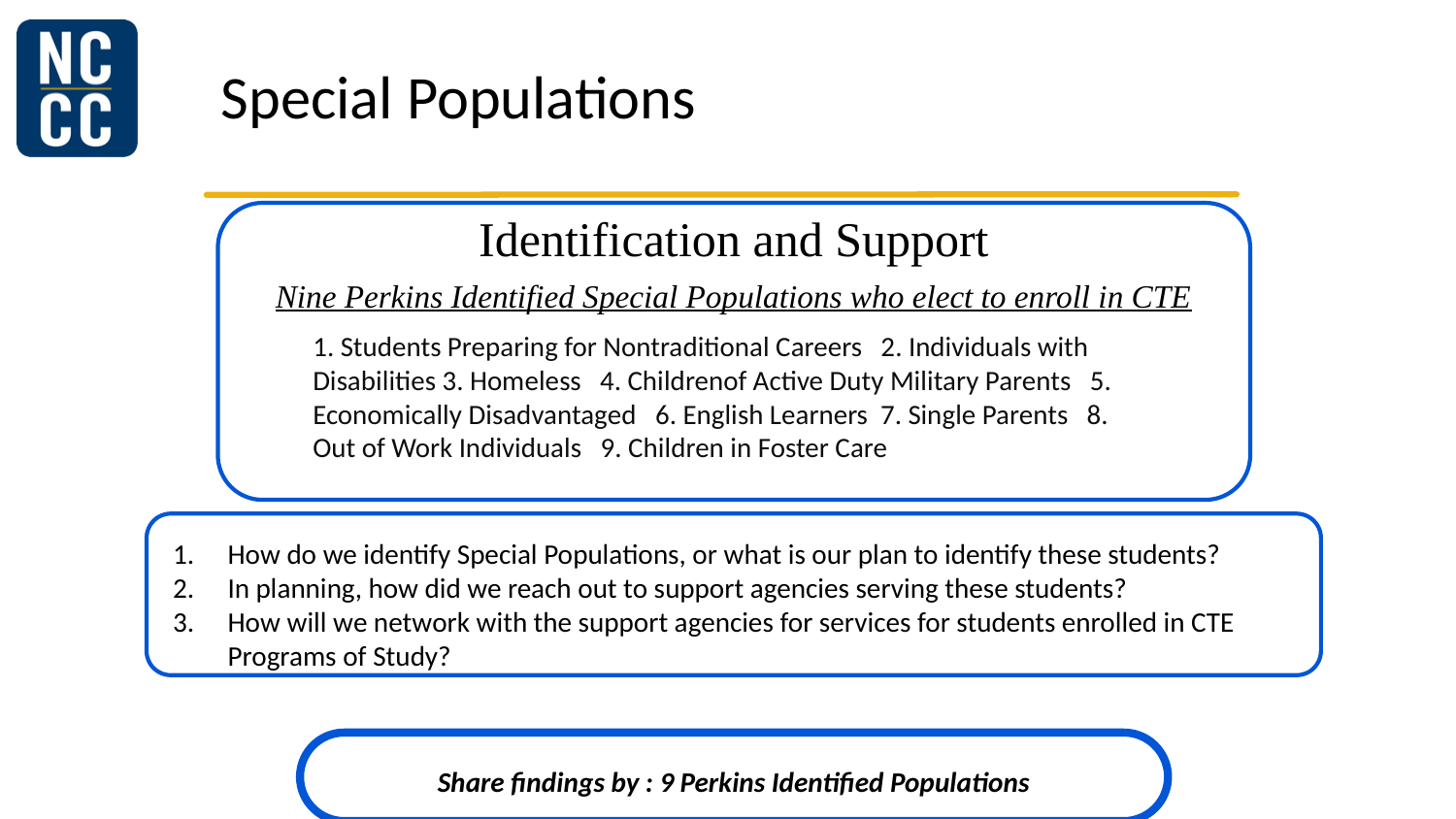

# Special Populations
Identification and Support
Nine Perkins Identified Special Populations who elect to enroll in CTE

1. Students Preparing for Nontraditional Careers   2. Individuals with Disabilities 3. Homeless   4. Childrenof Active Duty Military Parents   5. Economically Disadvantaged   6. English Learners  7. Single Parents   8. Out of Work Individuals   9. Children in Foster Care

How do we identify Special Populations, or what is our plan to identify these students?
In planning, how did we reach out to support agencies serving these students?
How will we network with the support agencies for services for students enrolled in CTE Programs of Study?

Share findings by : 9 Perkins Identified Populations